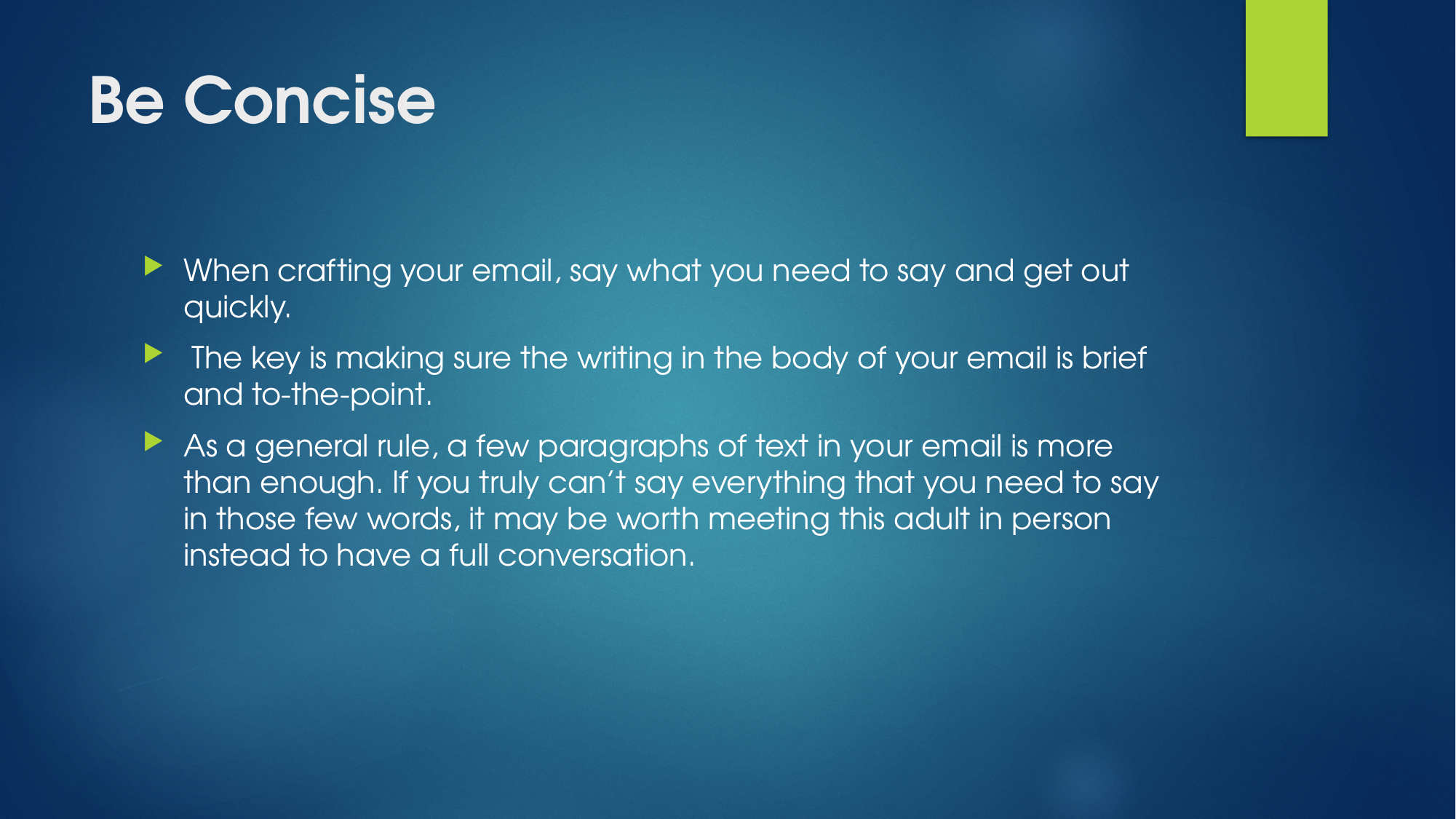

# Be Concise
When crafting your email, say what you need to say and get out quickly.
 The key is making sure the writing in the body of your email is brief and to-the-point.
As a general rule, a few paragraphs of text in your email is more than enough. If you truly can’t say everything that you need to say in those few words, it may be worth meeting this adult in person instead to have a full conversation.